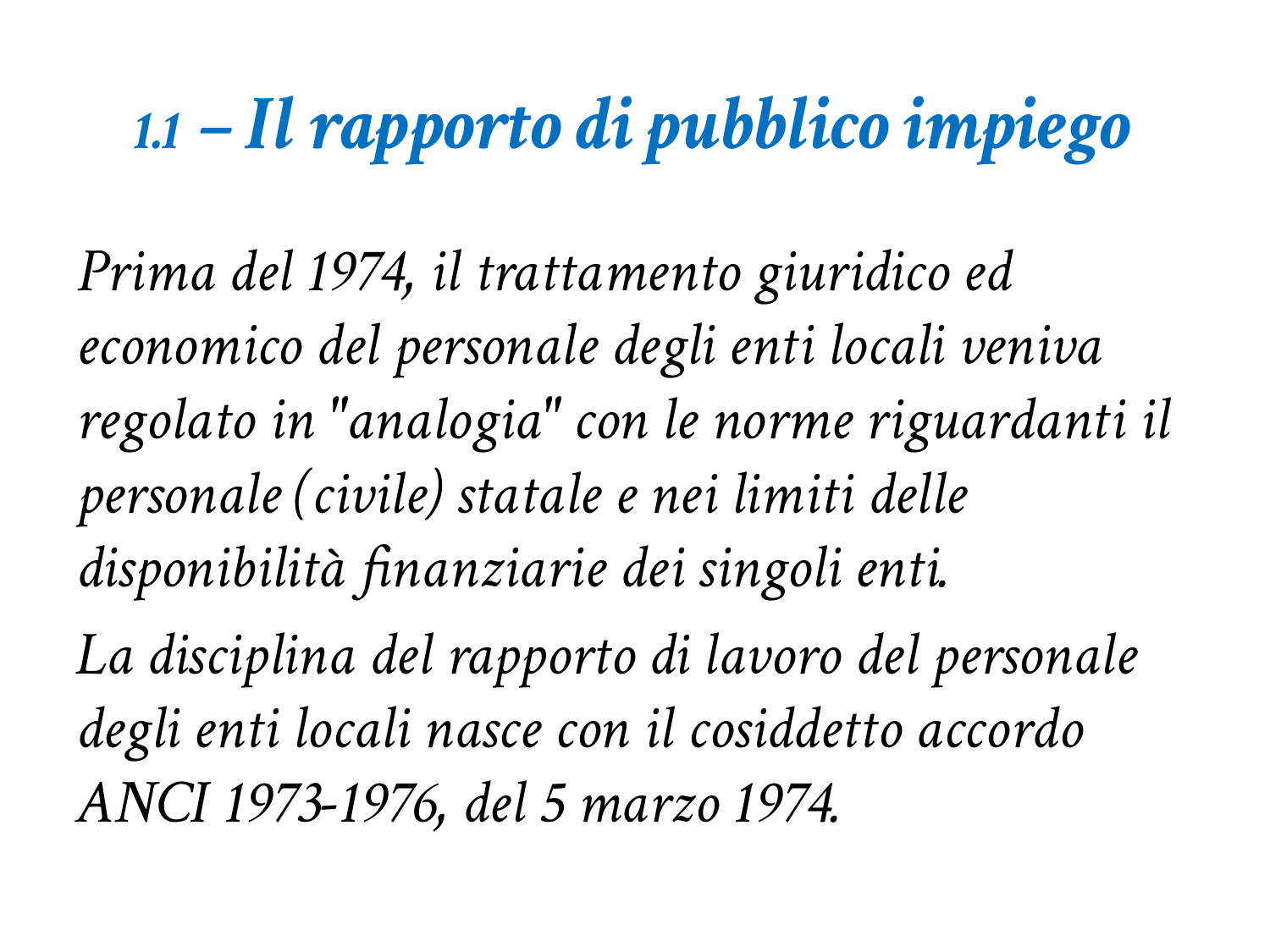

# 1.1 – Il rapporto di pubblico impiego
Prima del 1974, il trattamento giuridico ed economico del personale degli enti locali veniva regolato in "analogia" con le norme riguardanti il personale (civile) statale e nei limiti delle disponibilità finanziarie dei singoli enti.
La disciplina del rapporto di lavoro del personale degli enti locali nasce con il cosiddetto accordo ANCI 1973-1976, del 5 marzo 1974.